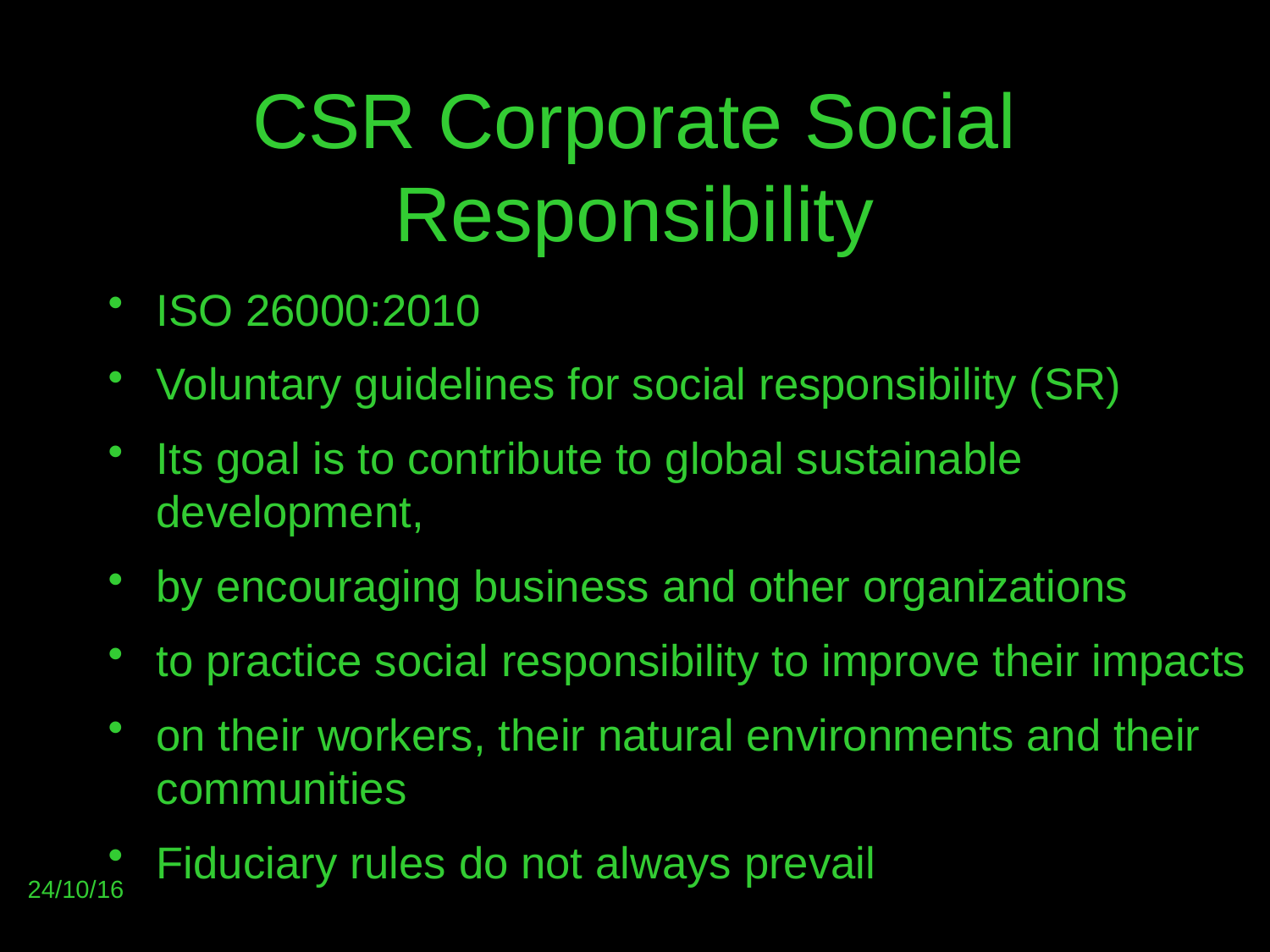

ISO 26000:2010
Voluntary guidelines for social responsibility (SR)
Its goal is to contribute to global sustainable development,
by encouraging business and other organizations
to practice social responsibility to improve their impacts
on their workers, their natural environments and their communities
Fiduciary rules do not always prevail
CSR Corporate Social Responsibility
24/10/16
14